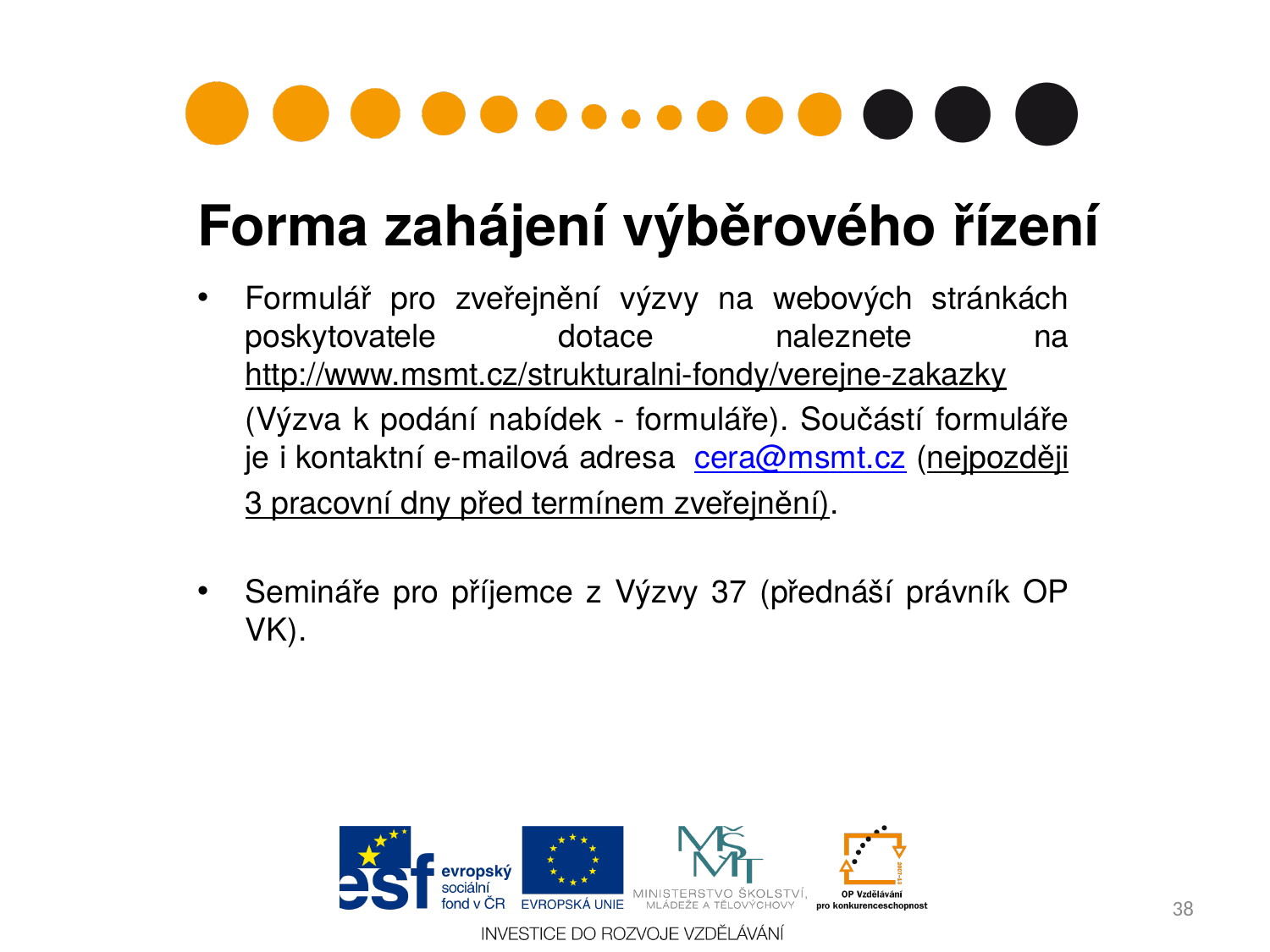

# Forma zahájení výběrového řízení
Formulář pro zveřejnění výzvy na webových stránkách poskytovatele dotace naleznete na http://www.msmt.cz/strukturalni-fondy/verejne-zakazky (Výzva k podání nabídek - formuláře). Součástí formuláře je i kontaktní e-mailová adresa  cera@msmt.cz (nejpozději 3 pracovní dny před termínem zveřejnění).

Semináře pro příjemce z Výzvy 37 (přednáší právník OP VK).

38